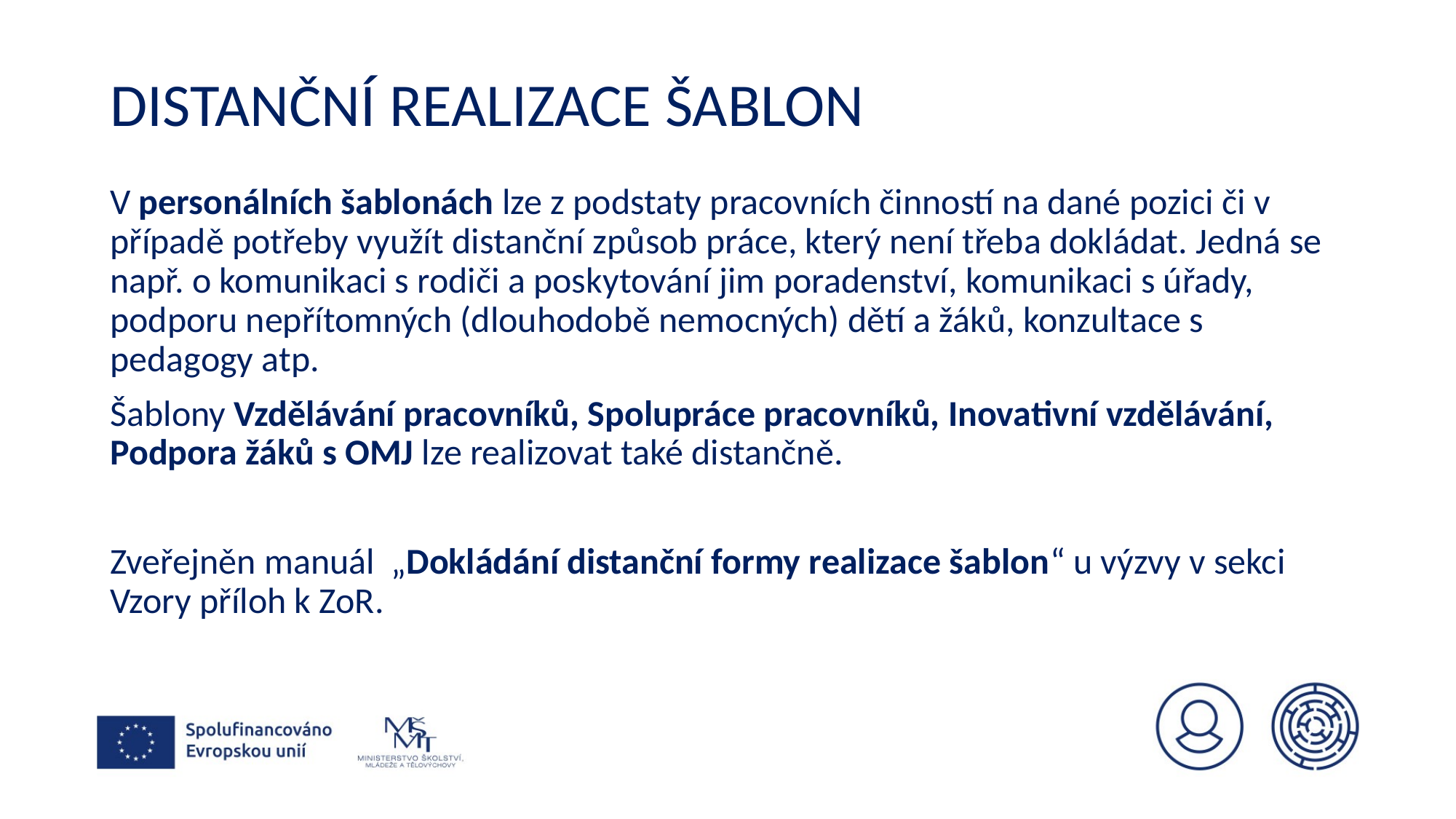

# Distanční realizace šablon
V personálních šablonách lze z podstaty pracovních činností na dané pozici či v případě potřeby využít distanční způsob práce, který není třeba dokládat. Jedná se např. o komunikaci s rodiči a poskytování jim poradenství, komunikaci s úřady, podporu nepřítomných (dlouhodobě nemocných) dětí a žáků, konzultace s pedagogy atp.
Šablony Vzdělávání pracovníků, Spolupráce pracovníků, Inovativní vzdělávání, Podpora žáků s OMJ lze realizovat také distančně.

Zveřejněn manuál  „Dokládání distanční formy realizace šablon“ u výzvy v sekci Vzory příloh k ZoR.